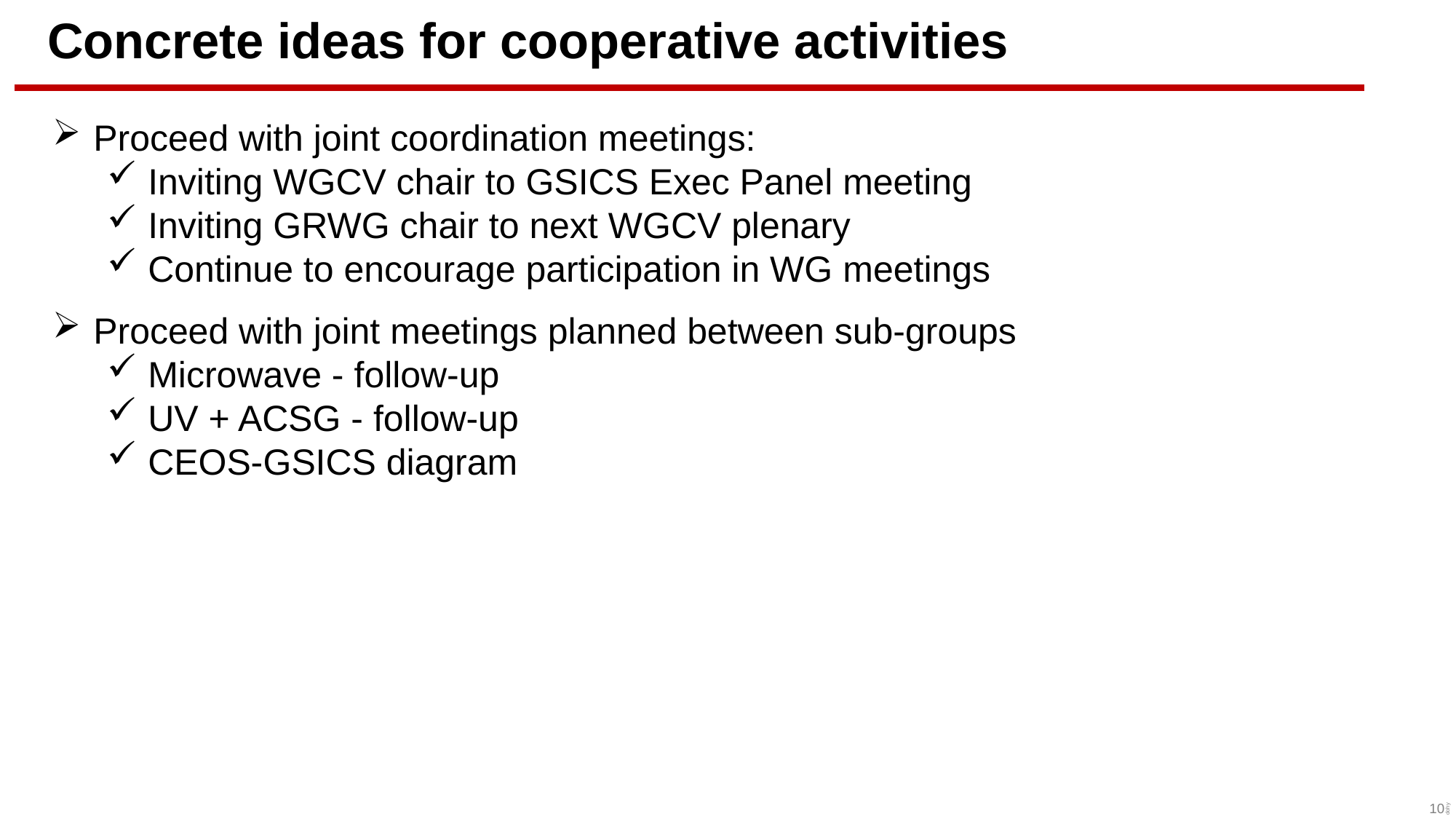

# Concrete ideas for cooperative activities
Proceed with joint coordination meetings:
Inviting WGCV chair to GSICS Exec Panel meeting
Inviting GRWG chair to next WGCV plenary
Continue to encourage participation in WG meetings
Proceed with joint meetings planned between sub-groups
Microwave - follow-up
UV + ACSG - follow-up
CEOS-GSICS diagram